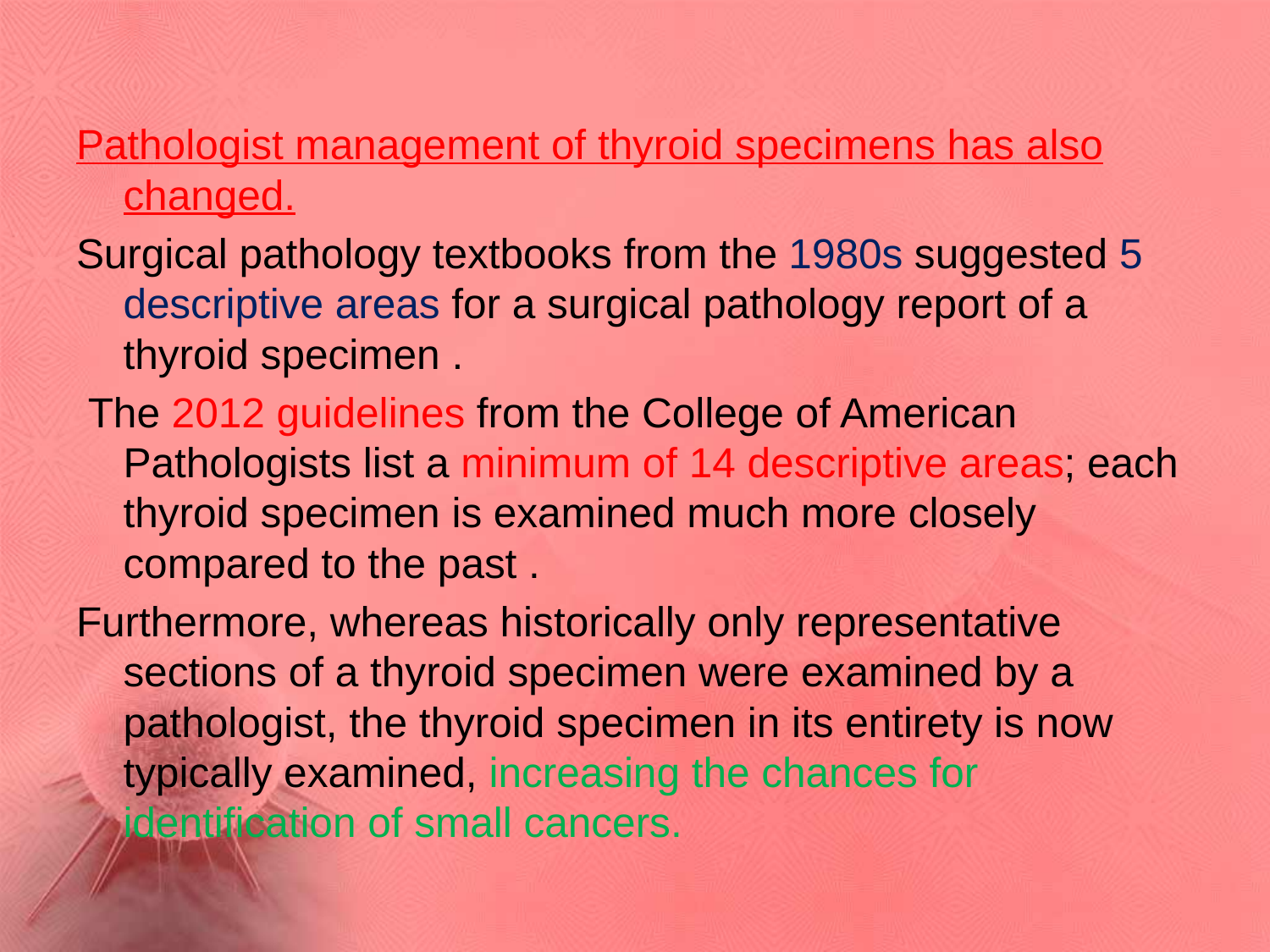

Pathologist management of thyroid specimens has also changed.
Surgical pathology textbooks from the 1980s suggested 5 descriptive areas for a surgical pathology report of a thyroid specimen .
 The 2012 guidelines from the College of American Pathologists list a minimum of 14 descriptive areas; each thyroid specimen is examined much more closely compared to the past .
Furthermore, whereas historically only representative sections of a thyroid specimen were examined by a pathologist, the thyroid specimen in its entirety is now typically examined, increasing the chances for identification of small cancers.